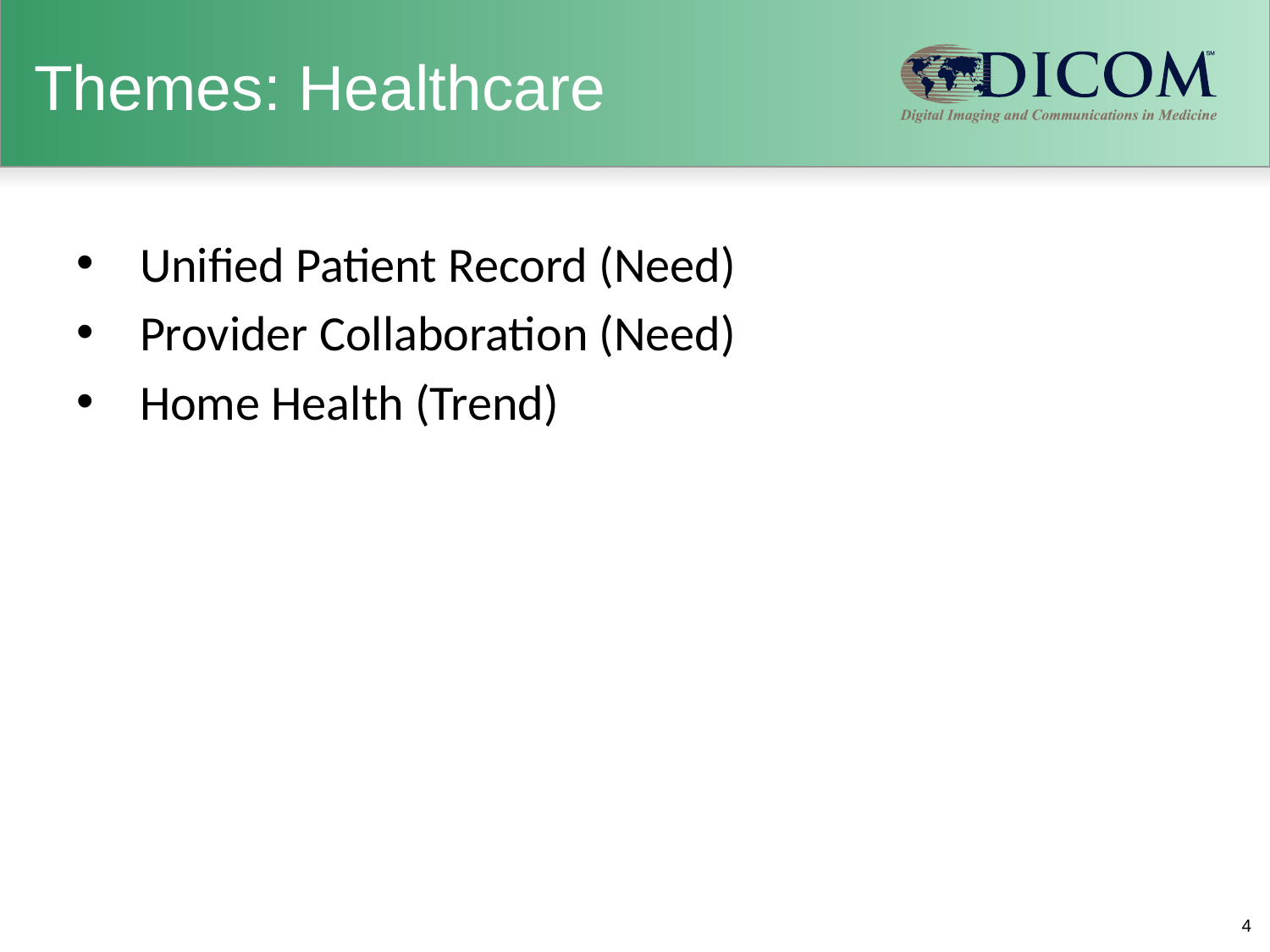

# Themes: Healthcare
Unified Patient Record (Need)
Provider Collaboration (Need)
Home Health (Trend)

4